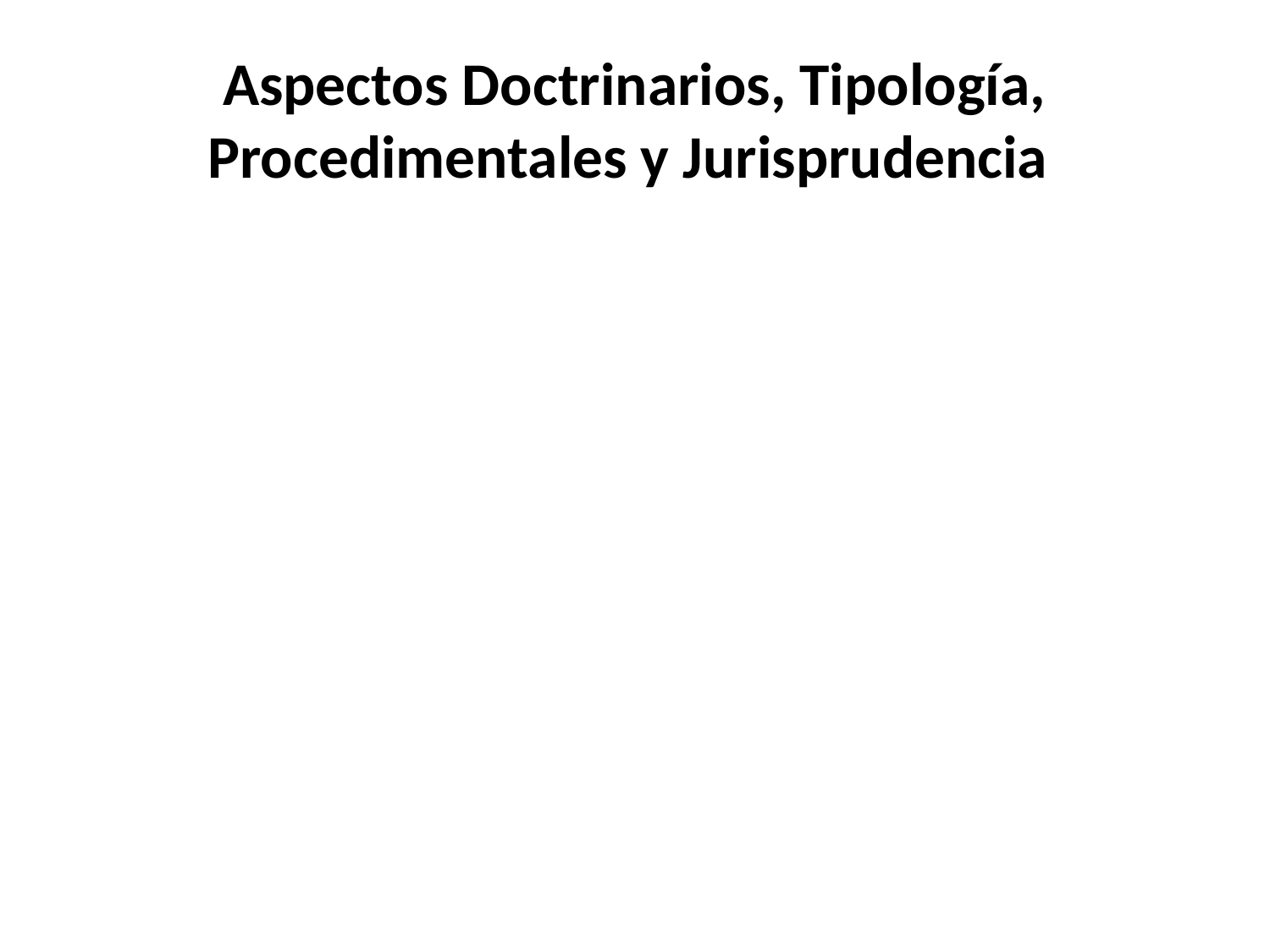

# Aspectos Doctrinarios, Tipología, Procedimentales y Jurisprudencia